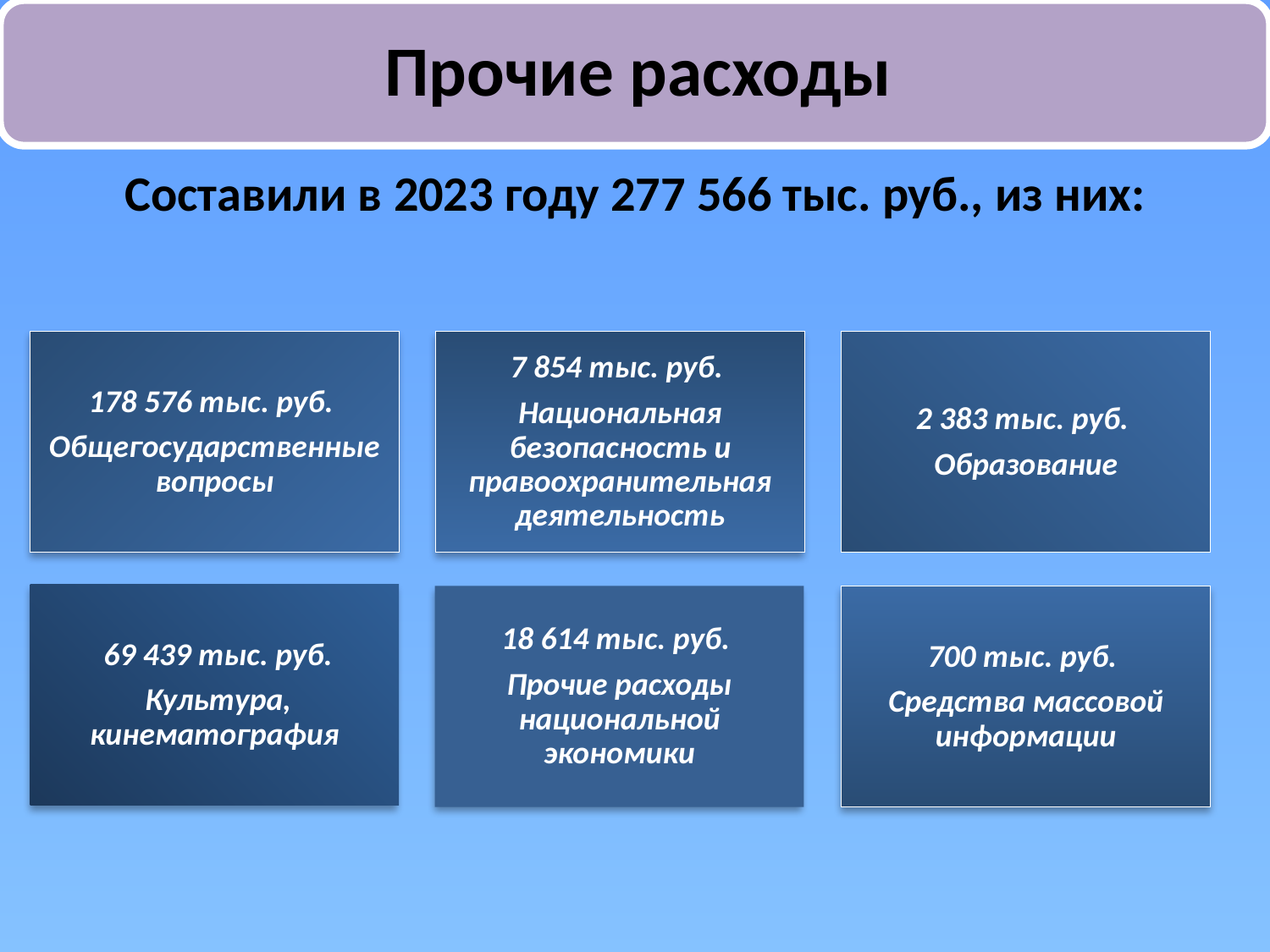

Прочие расходы
Составили в 2023 году 277 566 тыс. руб., из них:
178 576 тыс. руб.
Общегосударственные вопросы
7 854 тыс. руб.
Национальная безопасность и правоохранительная деятельность
2 383 тыс. руб.
Образование
700 тыс. руб.
Средства массовой информации
 69 439 тыс. руб.
 Культура, кинематография
18 614 тыс. руб.
Прочие расходы национальной экономики